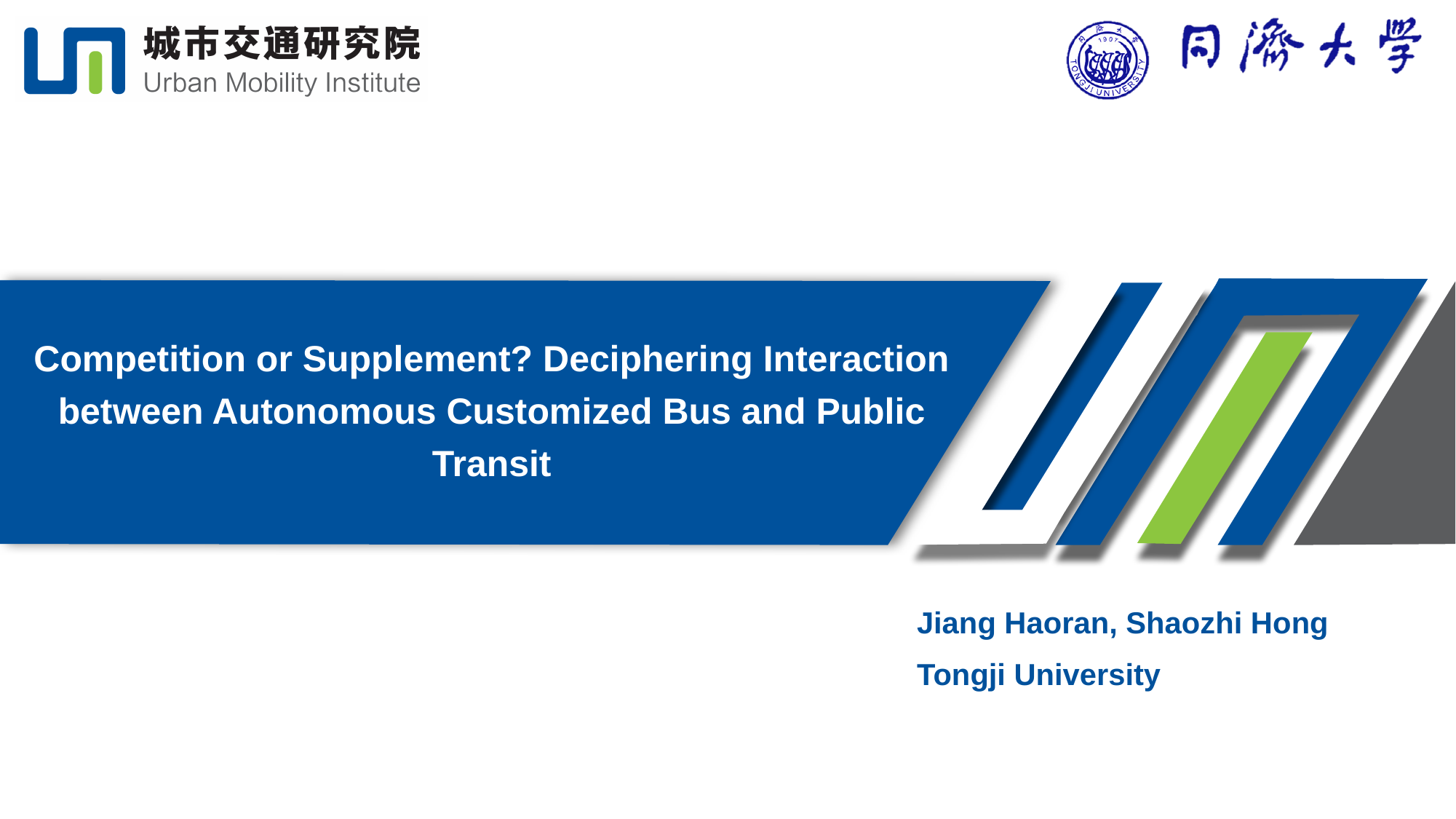

# Competition or Supplement? Deciphering Interaction between Autonomous Customized Bus and Public Transit
 Jiang Haoran, Shaozhi Hong
 Tongji University